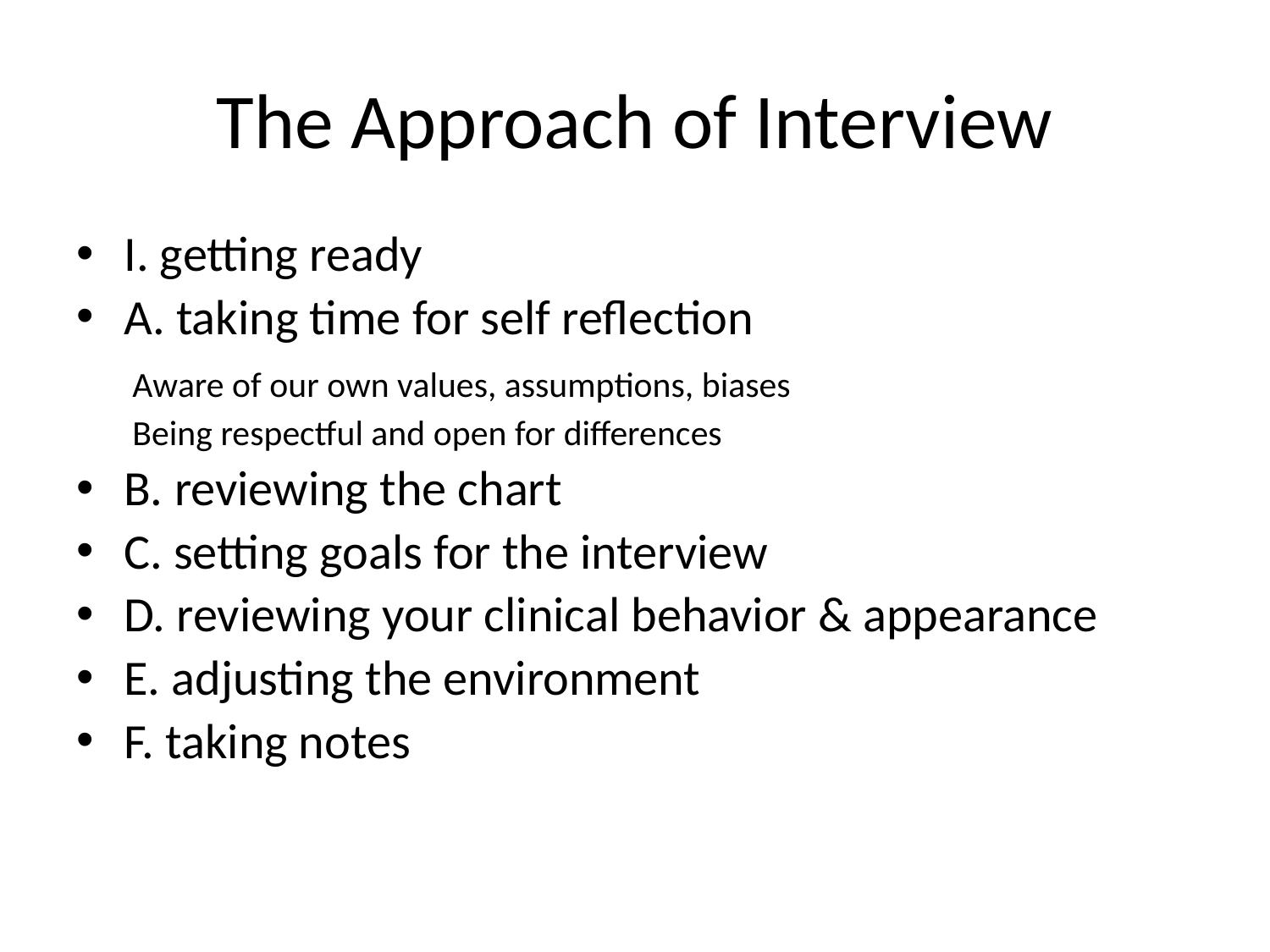

# The Approach of Interview
I. getting ready
A. taking time for self reflection
     Aware of our own values, assumptions, biases
       Being respectful and open for differences
B. reviewing the chart
C. setting goals for the interview
D. reviewing your clinical behavior & appearance
E. adjusting the environment
F. taking notes